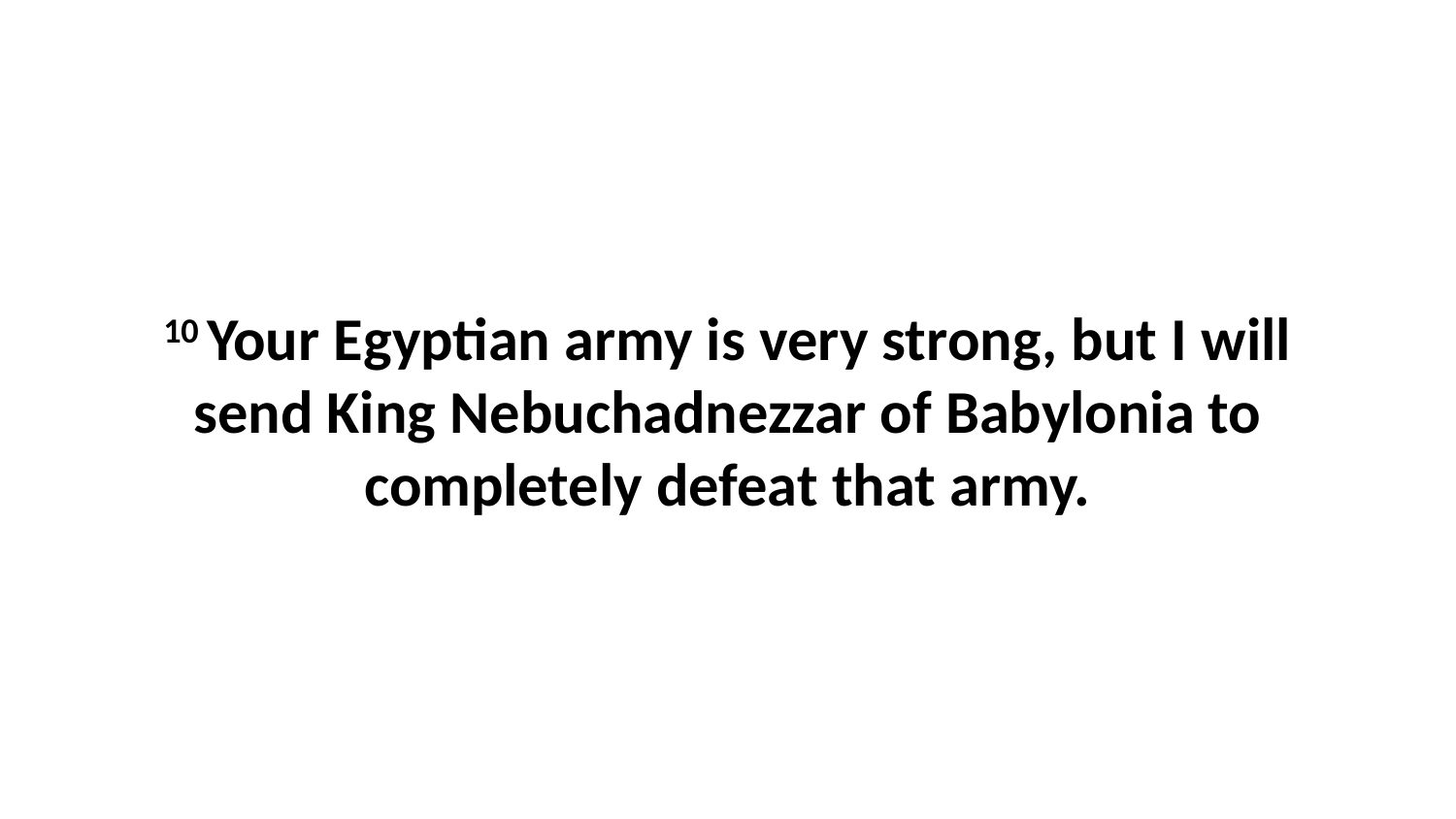

10 Your Egyptian army is very strong, but I will send King Nebuchadnezzar of Babylonia to completely defeat that army.